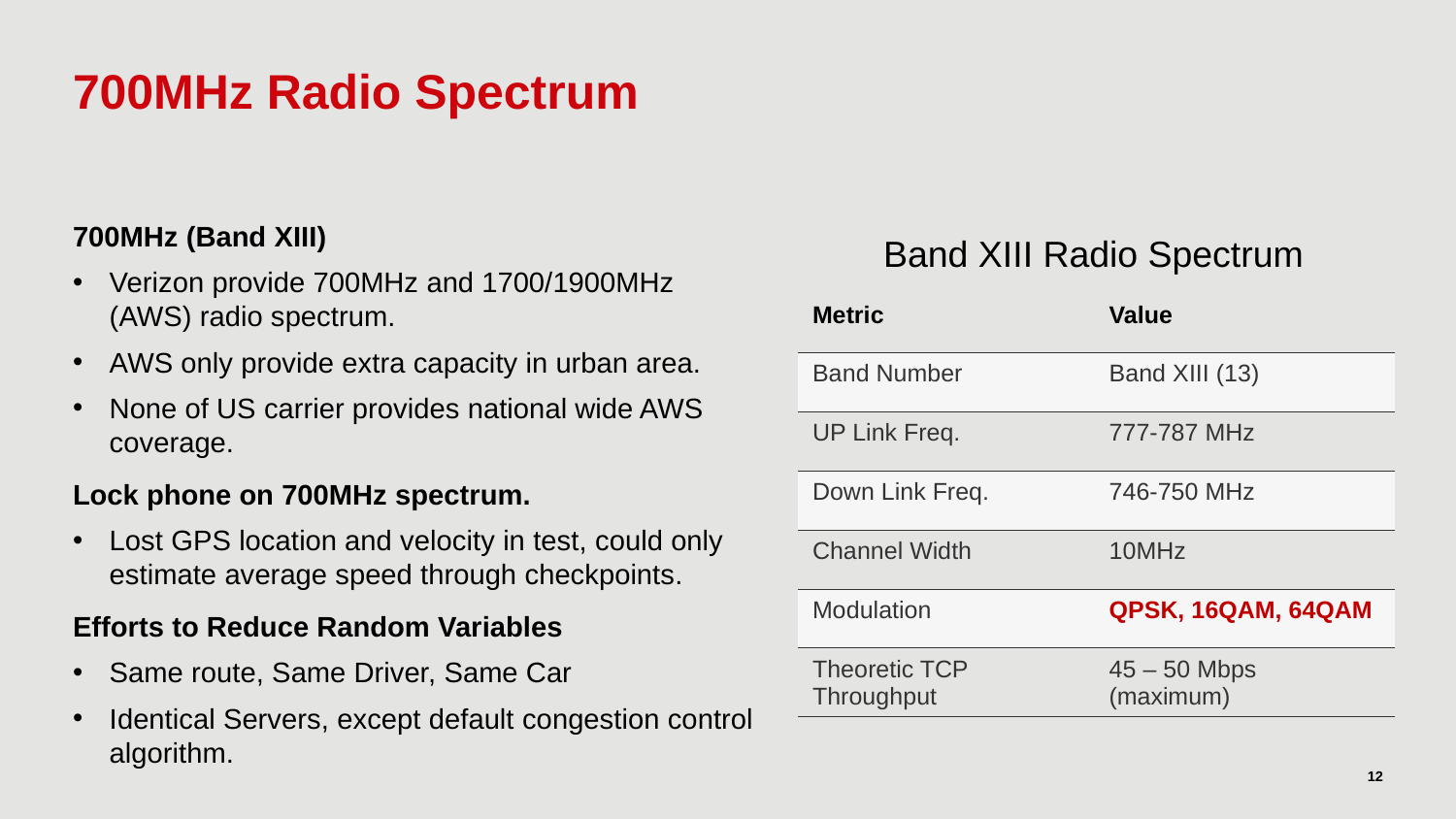

# 700MHz Radio Spectrum
700MHz (Band XIII)
Verizon provide 700MHz and 1700/1900MHz (AWS) radio spectrum.
AWS only provide extra capacity in urban area.
None of US carrier provides national wide AWS coverage.
Lock phone on 700MHz spectrum.
Lost GPS location and velocity in test, could only estimate average speed through checkpoints.
Efforts to Reduce Random Variables
Same route, Same Driver, Same Car
Identical Servers, except default congestion control algorithm.

Band XIII Radio Spectrum
| Metric | Value |
| --- | --- |
| Band Number | Band XIII (13) |
| UP Link Freq. | 777-787 MHz |
| Down Link Freq. | 746-750 MHz |
| Channel Width | 10MHz |
| Modulation | QPSK, 16QAM, 64QAM |
| Theoretic TCP Throughput | 45 – 50 Mbps (maximum) |
12